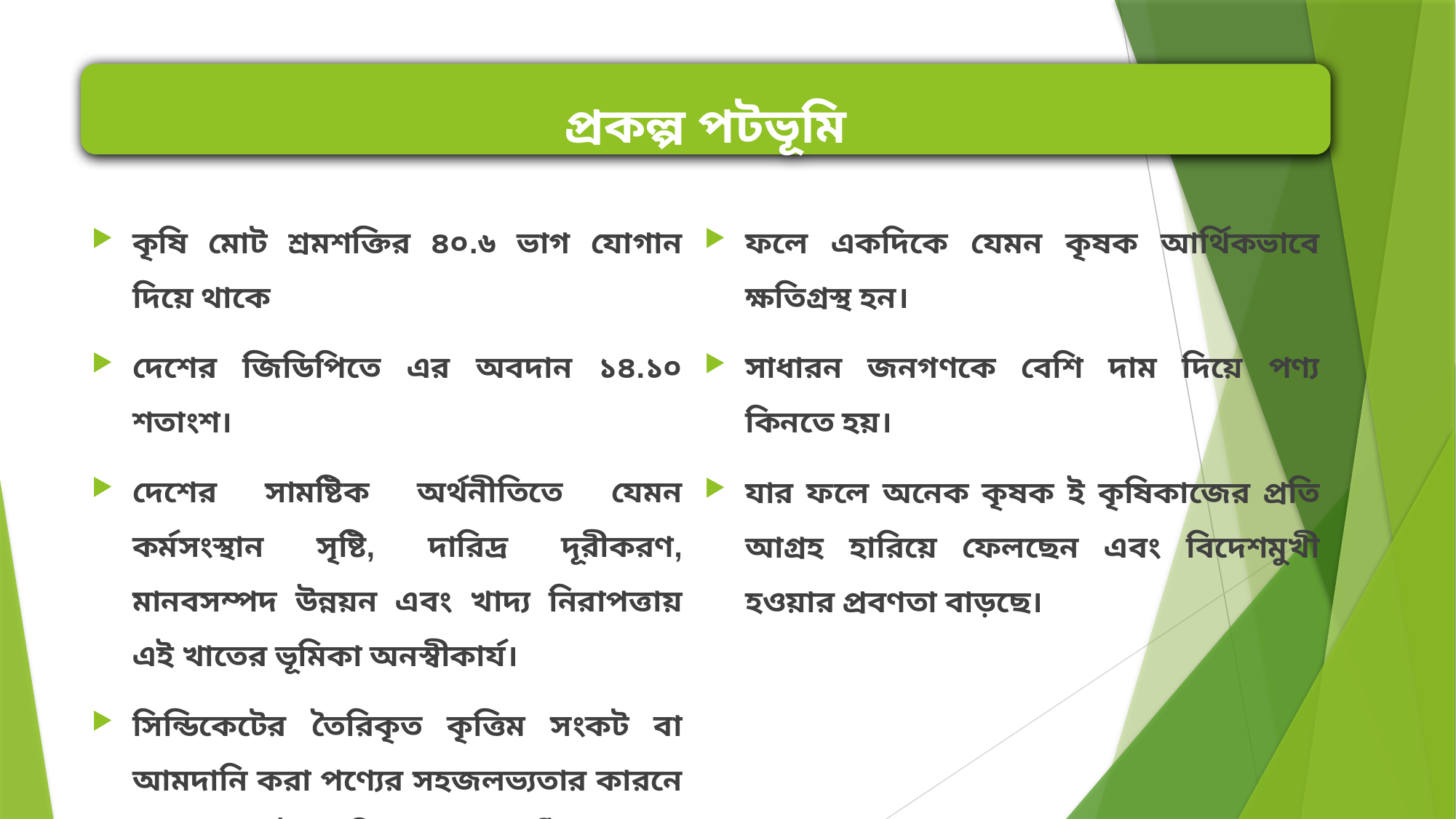

প্রকল্প পটভূমি
কৃষি মোট শ্রমশক্তির ৪০.৬ ভাগ যোগান দিয়ে থাকে
দেশের জিডিপিতে এর অবদান ১৪.১০ শতাংশ।
দেশের সামষ্টিক অর্থনীতিতে যেমন কর্মসংস্থান সৃষ্টি, দারিদ্র দূরীকরণ, মানবসম্পদ উন্নয়ন এবং খাদ্য নিরাপত্তায় এই খাতের ভূমিকা অনস্বীকার্য।
সিন্ডিকেটের তৈরিকৃত কৃত্তিম সংকট বা আমদানি করা পণ্যের সহজলভ্যতার কারনে কৃষক তা উৎপাদিত ফসল সঠিক সময়ে সঠিক দামে বিক্রি করতে ব্যর্থ হন।
ফলে একদিকে যেমন কৃষক আর্থিকভাবে ক্ষতিগ্রস্থ হন।
সাধারন জনগণকে বেশি দাম দিয়ে পণ্য কিনতে হয়।
যার ফলে অনেক কৃষক ই কৃষিকাজের প্রতি আগ্রহ হারিয়ে ফেলছেন এবং বিদেশমুখী হওয়ার প্রবণতা বাড়ছে।